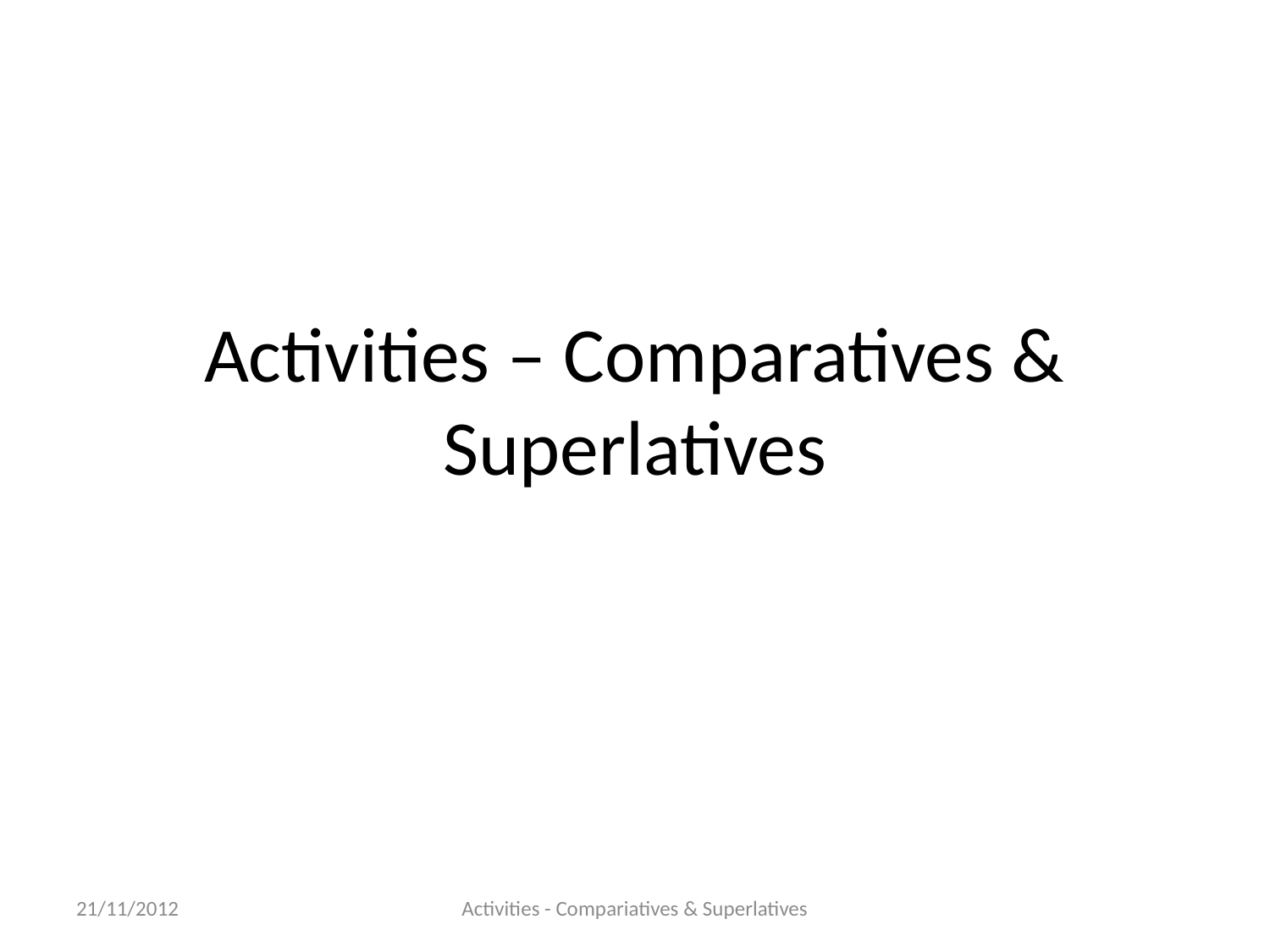

# Activities – Comparatives & Superlatives

21/11/2012
Activities - Compariatives & Superlatives